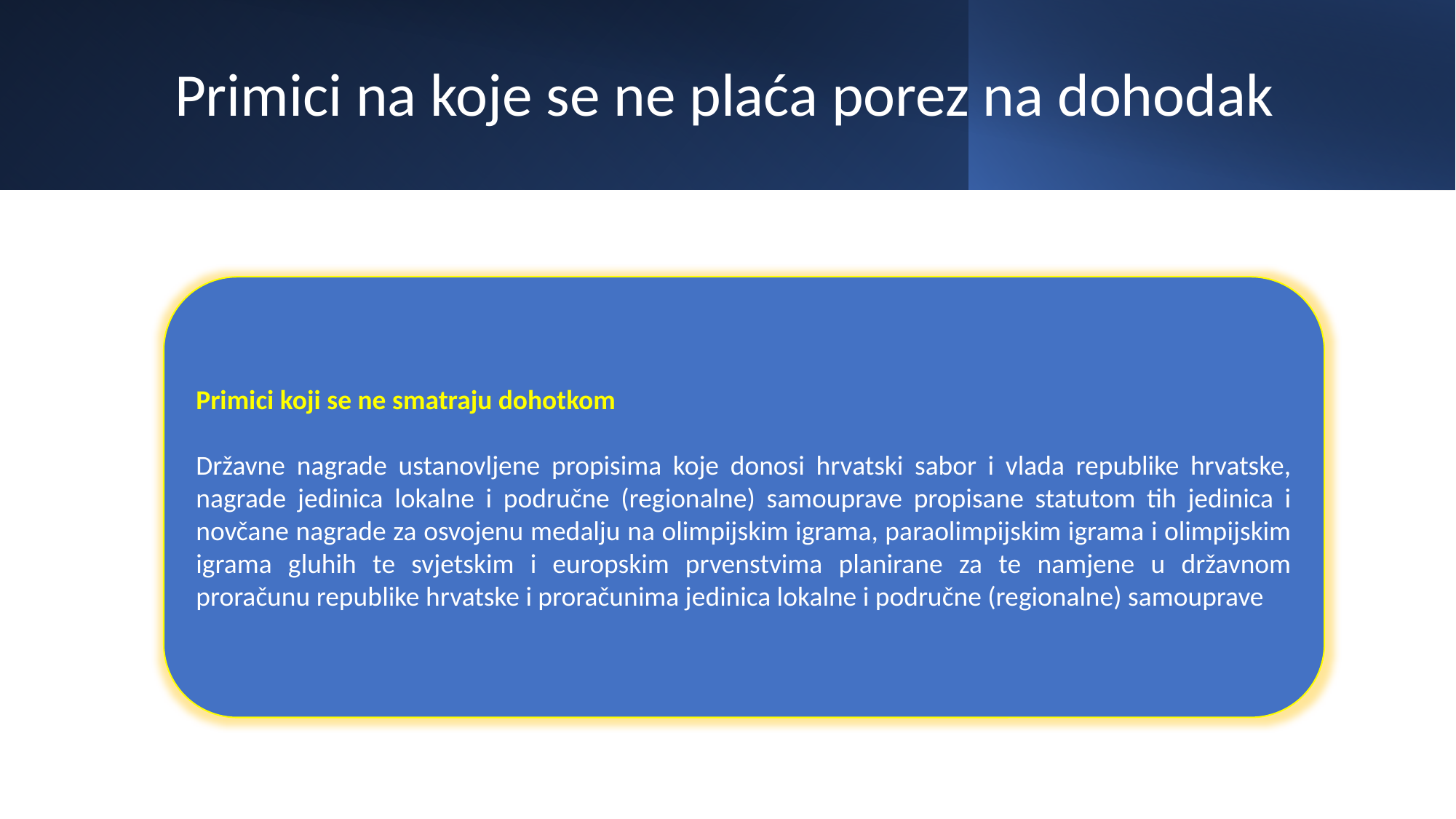

# Primici na koje se ne plaća porez na dohodak

Primici koji se ne smatraju dohotkom

Državne nagrade ustanovljene propisima koje donosi hrvatski sabor i vlada republike hrvatske, nagrade jedinica lokalne i područne (regionalne) samouprave propisane statutom tih jedinica i novčane nagrade za osvojenu medalju na olimpijskim igrama, paraolimpijskim igrama i olimpijskim igrama gluhih te svjetskim i europskim prvenstvima planirane za te namjene u državnom proračunu republike hrvatske i proračunima jedinica lokalne i područne (regionalne) samouprave